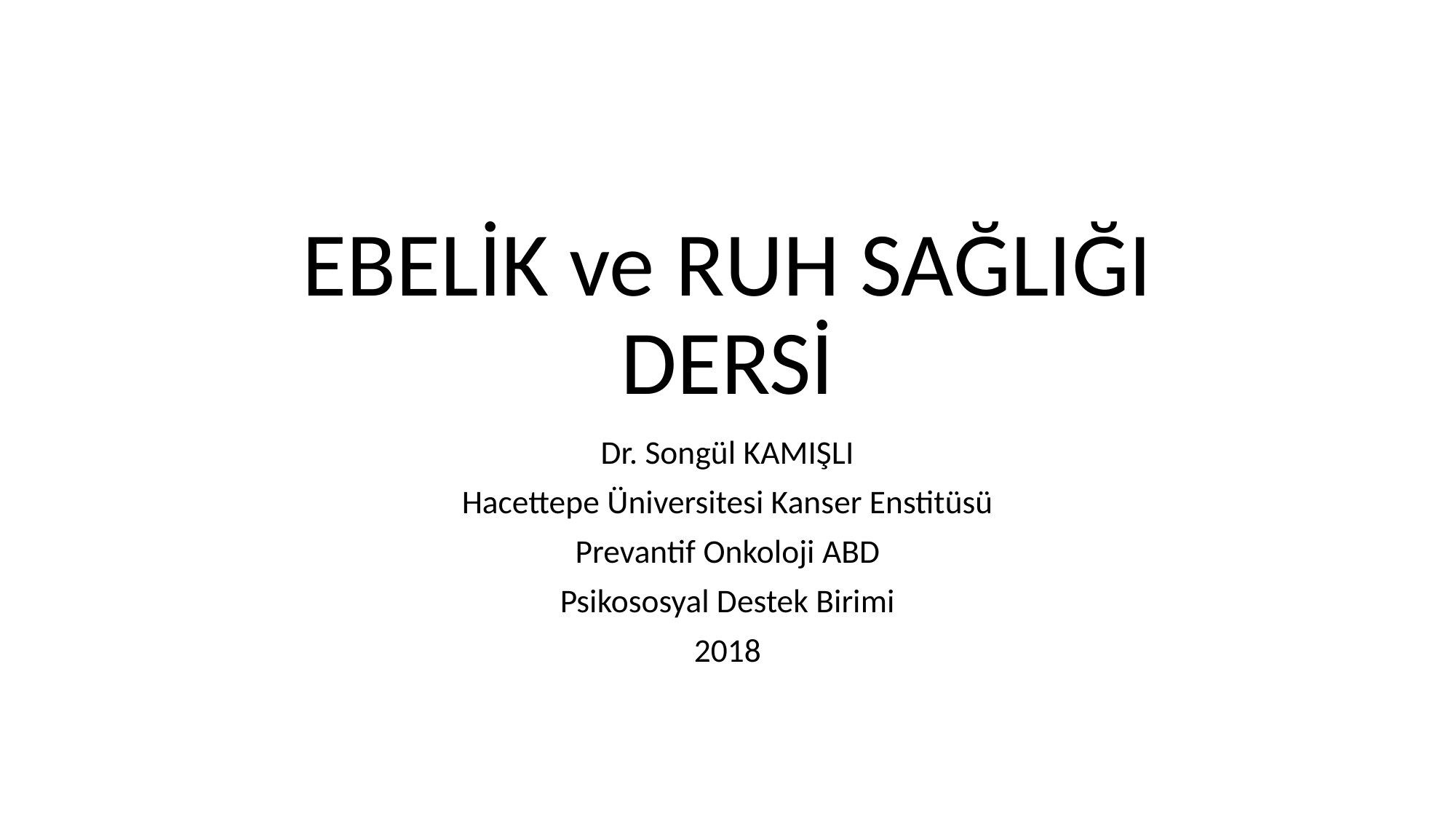

# EBELİK ve RUH SAĞLIĞI DERSİ
Dr. Songül KAMIŞLI
Hacettepe Üniversitesi Kanser Enstitüsü
Prevantif Onkoloji ABD
Psikososyal Destek Birimi
2018